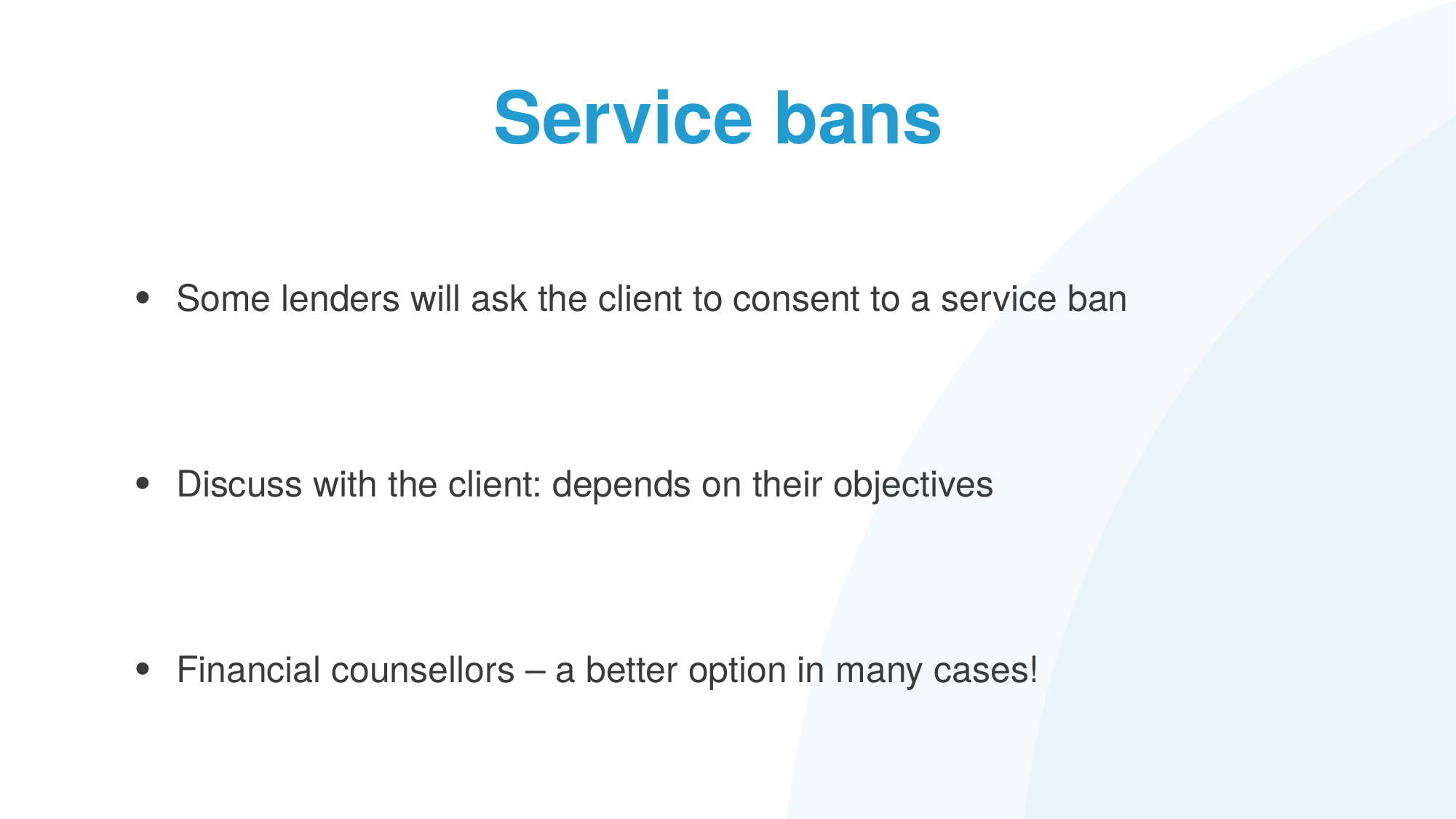

# Service bans
Some lenders will ask the client to consent to a service ban

Discuss with the client: depends on their objectives

Financial counsellors – a better option in many cases!